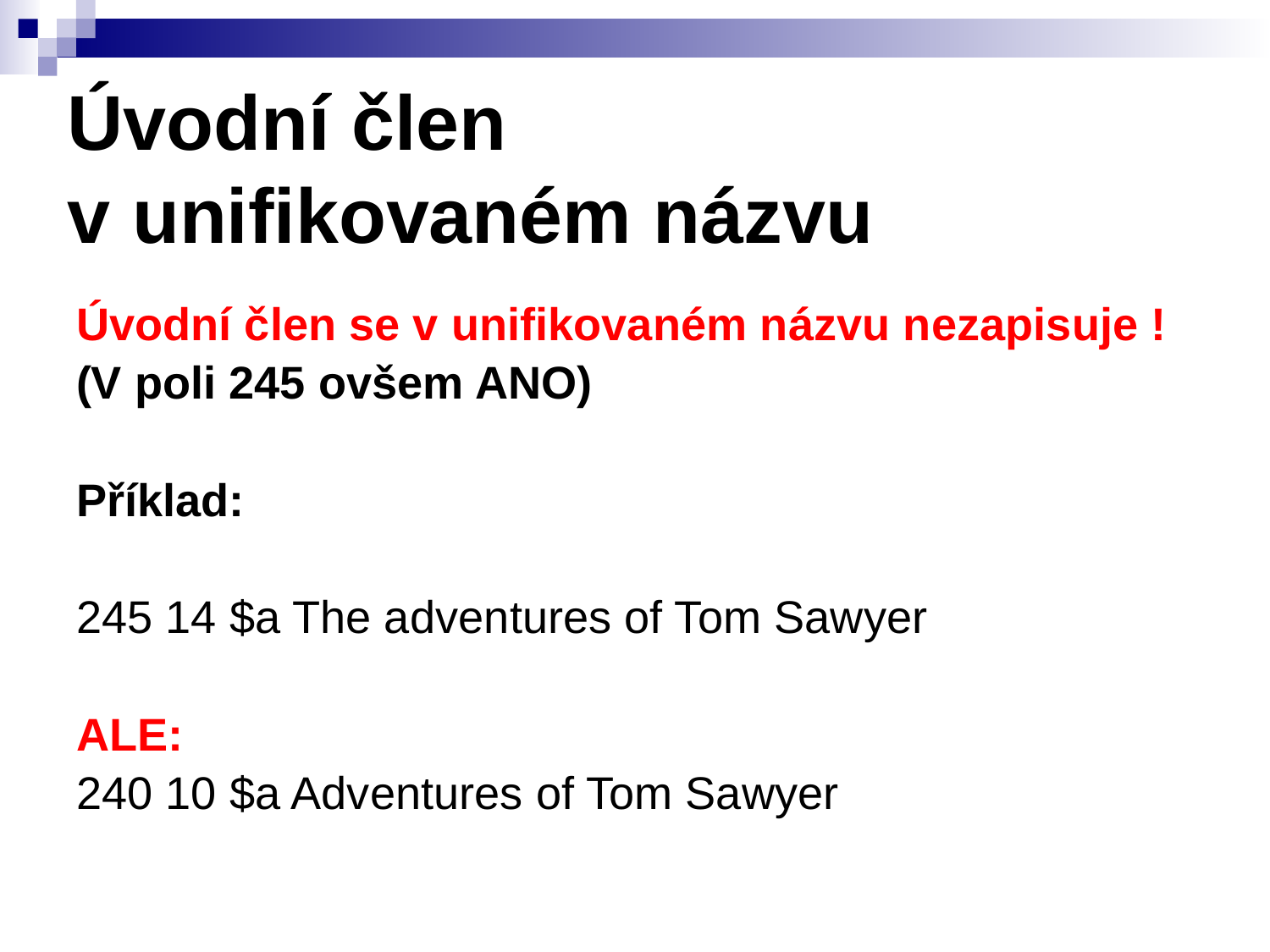

# Úvodní člen v unifikovaném názvu
Úvodní člen se v unifikovaném názvu nezapisuje !
(V poli 245 ovšem ANO)

Příklad:

245 14 $a The adventures of Tom Sawyer

ALE:
240 10 $a Adventures of Tom Sawyer